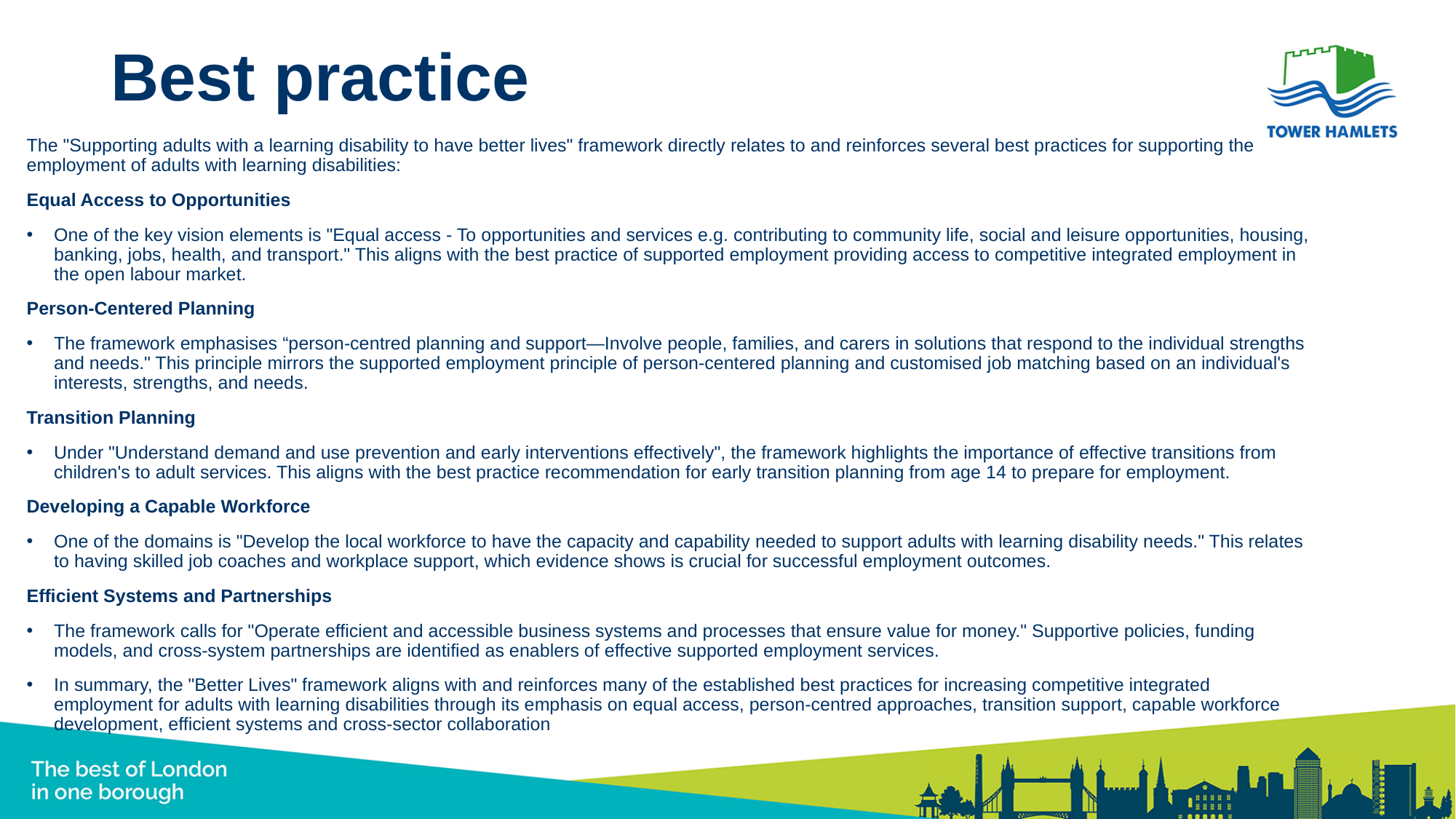

# Best practice
The "Supporting adults with a learning disability to have better lives" framework directly relates to and reinforces several best practices for supporting the employment of adults with learning disabilities:
Equal Access to Opportunities
One of the key vision elements is "Equal access - To opportunities and services e.g. contributing to community life, social and leisure opportunities, housing, banking, jobs, health, and transport." This aligns with the best practice of supported employment providing access to competitive integrated employment in the open labour market.
Person-Centered Planning
The framework emphasises “person-centred planning and support—Involve people, families, and carers in solutions that respond to the individual strengths and needs." This principle mirrors the supported employment principle of person-centered planning and customised job matching based on an individual's interests, strengths, and needs.
Transition Planning
Under "Understand demand and use prevention and early interventions effectively", the framework highlights the importance of effective transitions from children's to adult services. This aligns with the best practice recommendation for early transition planning from age 14 to prepare for employment.
Developing a Capable Workforce
One of the domains is "Develop the local workforce to have the capacity and capability needed to support adults with learning disability needs." This relates to having skilled job coaches and workplace support, which evidence shows is crucial for successful employment outcomes.
Efficient Systems and Partnerships
The framework calls for "Operate efficient and accessible business systems and processes that ensure value for money." Supportive policies, funding models, and cross-system partnerships are identified as enablers of effective supported employment services.
In summary, the "Better Lives" framework aligns with and reinforces many of the established best practices for increasing competitive integrated employment for adults with learning disabilities through its emphasis on equal access, person-centred approaches, transition support, capable workforce development, efficient systems and cross-sector collaboration